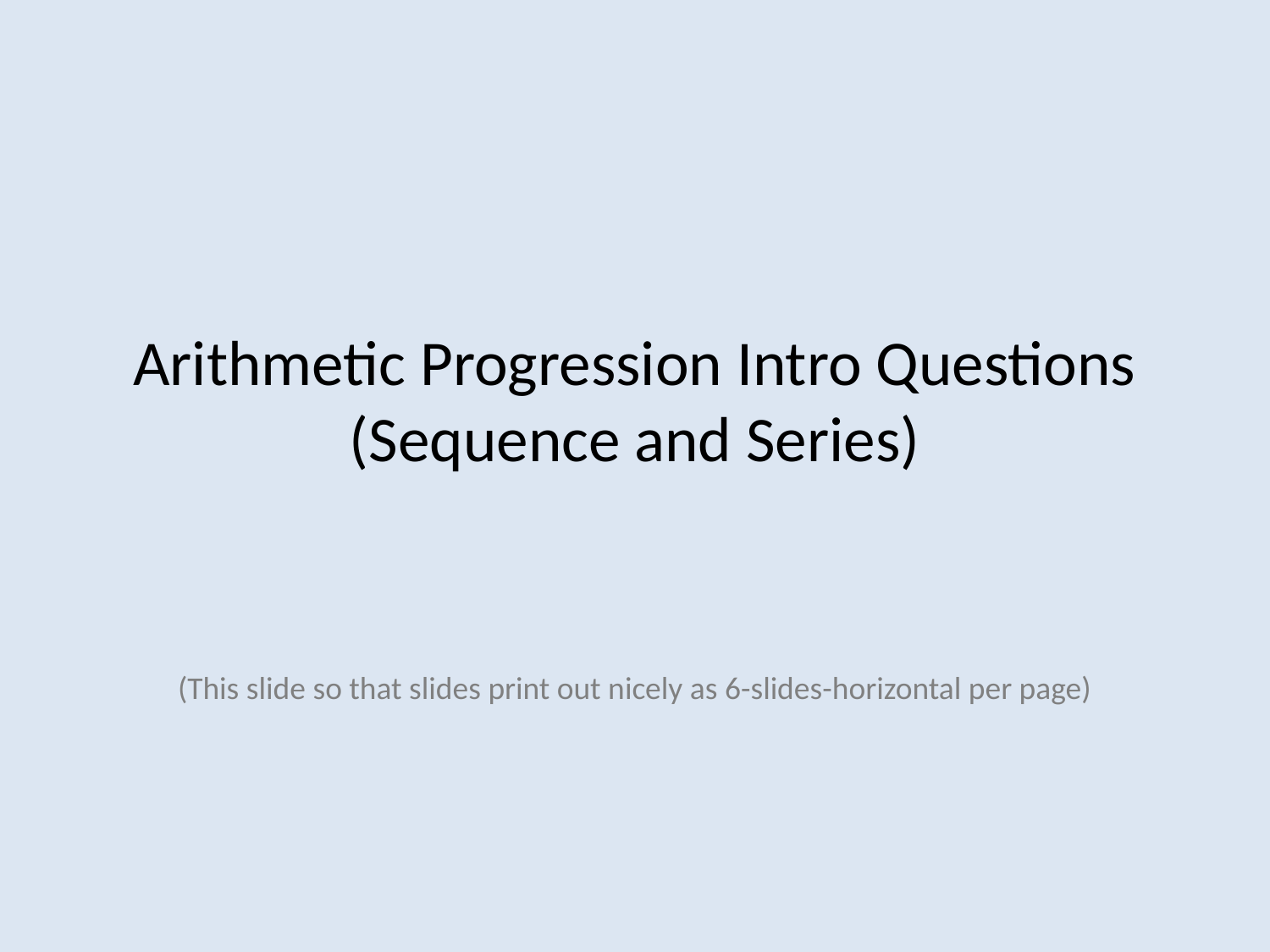

# Arithmetic Progression Intro Questions (Sequence and Series)
(This slide so that slides print out nicely as 6-slides-horizontal per page)